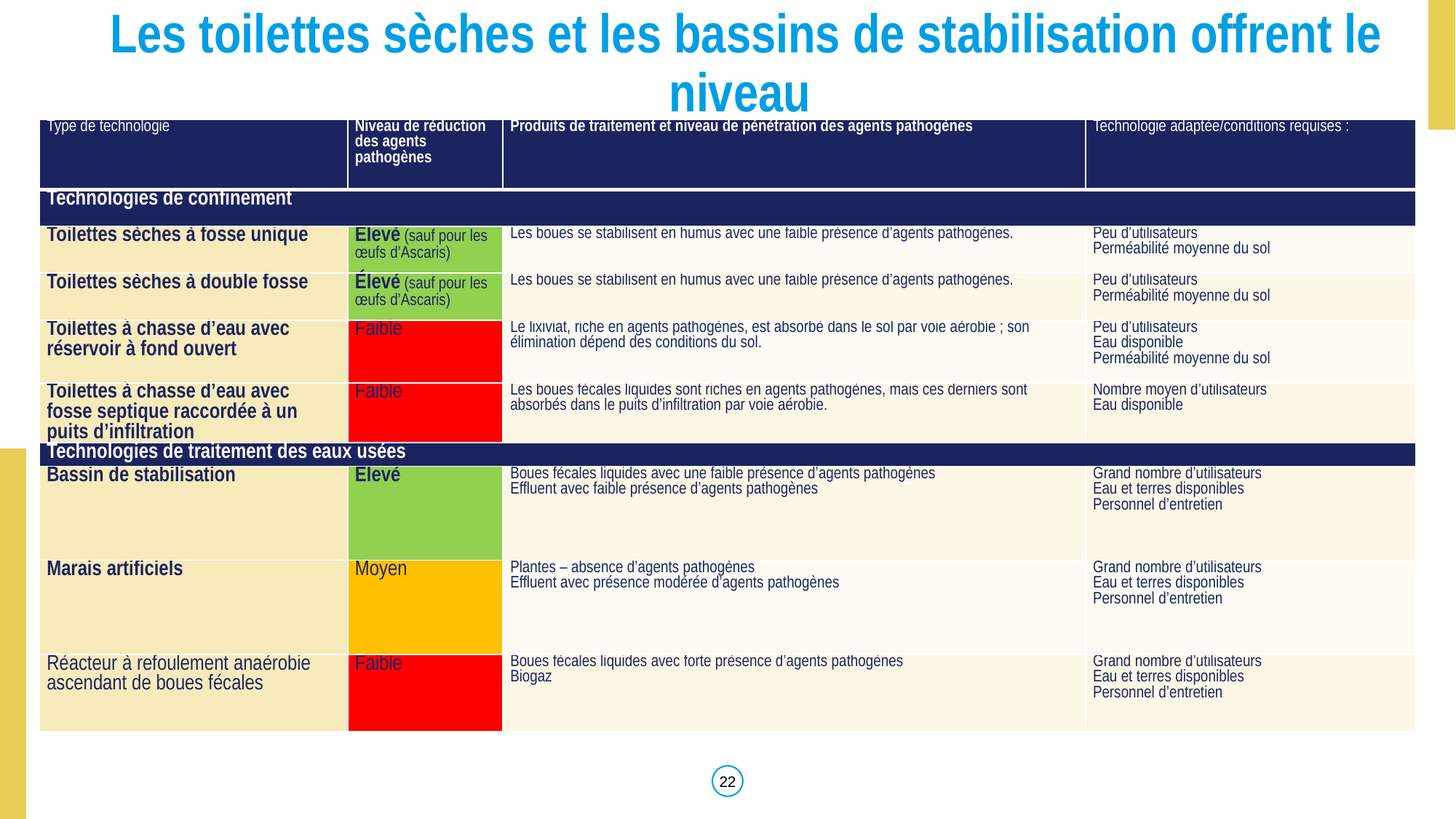

# Les toilettes sèches et les bassins de stabilisation offrent le niveau d’élimination des agents pathogènes le plus élevé
| Type de technologie | Niveau de réduction des agents pathogènes | Produits de traitement et niveau de pénétration des agents pathogènes | Technologie adaptée/conditions requises : |
| --- | --- | --- | --- |
| Technologies de confinement |  |  |  |
| Toilettes sèches à fosse unique | Élevé (sauf pour les œufs d’Ascaris) | Les boues se stabilisent en humus avec une faible présence d’agents pathogènes. | Peu d’utilisateurs Perméabilité moyenne du sol |
| Toilettes sèches à double fosse | Élevé (sauf pour les œufs d’Ascaris) | Les boues se stabilisent en humus avec une faible présence d’agents pathogènes. | Peu d’utilisateurs Perméabilité moyenne du sol |
| Toilettes à chasse d’eau avec réservoir à fond ouvert | Faible | Le lixiviat, riche en agents pathogènes, est absorbé dans le sol par voie aérobie ; son élimination dépend des conditions du sol. | Peu d’utilisateurs Eau disponible Perméabilité moyenne du sol |
| Toilettes à chasse d’eau avec fosse septique raccordée à un puits d’infiltration | Faible | Les boues fécales liquides sont riches en agents pathogènes, mais ces derniers sont absorbés dans le puits d’infiltration par voie aérobie. | Nombre moyen d’utilisateurs Eau disponible |
| Technologies de traitement des eaux usées |  |  |  |
| Bassin de stabilisation | Élevé | Boues fécales liquides avec une faible présence d’agents pathogènes Effluent avec faible présence d’agents pathogènes | Grand nombre d’utilisateurs Eau et terres disponibles Personnel d’entretien |
| Marais artificiels | Moyen | Plantes – absence d’agents pathogènes Effluent avec présence modérée d’agents pathogènes | Grand nombre d’utilisateurs Eau et terres disponibles Personnel d’entretien |
| Réacteur à refoulement anaérobie ascendant de boues fécales | Faible | Boues fécales liquides avec forte présence d’agents pathogènes Biogaz | Grand nombre d’utilisateurs Eau et terres disponibles Personnel d’entretien |
22